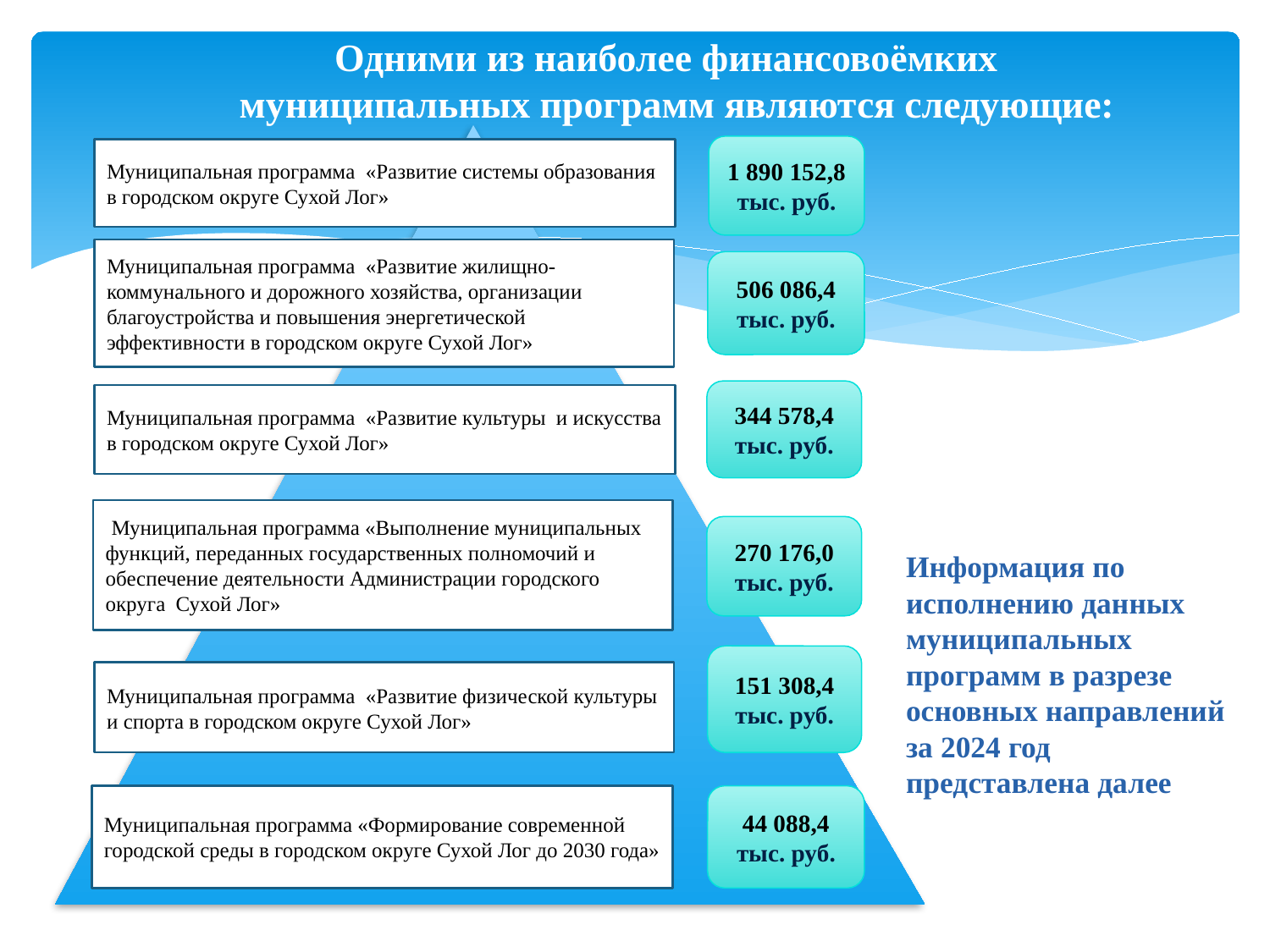

# Одними из наиболее финансовоёмких муниципальных программ являются следующие:

1 890 152,8
тыс. руб.
Муниципальная программа  «Развитие системы образования в городском округе Сухой Лог»
Муниципальная программа  «Развитие жилищно-коммунального и дорожного хозяйства, организации благоустройства и повышения энергетической эффективности в городском округе Сухой Лог»
506 086,4
тыс. руб.

Информация по исполнению данных муниципальных программ в разрезе основных направлений за 2024 год представлена далее
344 578,4
тыс. руб.
Муниципальная программа  «Развитие культуры  и искусства в городском округе Сухой Лог»
 Муниципальная программа «Выполнение муниципальных  функций, переданных государственных полномочий и обеспечение деятельности Администрации городского округа  Сухой Лог»
270 176,0
тыс. руб.
151 308,4
тыс. руб.
Муниципальная программа  «Развитие физической культуры и спорта в городском округе Сухой Лог»
Муниципальная программа «Формирование современной городской среды в городском округе Сухой Лог до 2030 года»
44 088,4
тыс. руб.